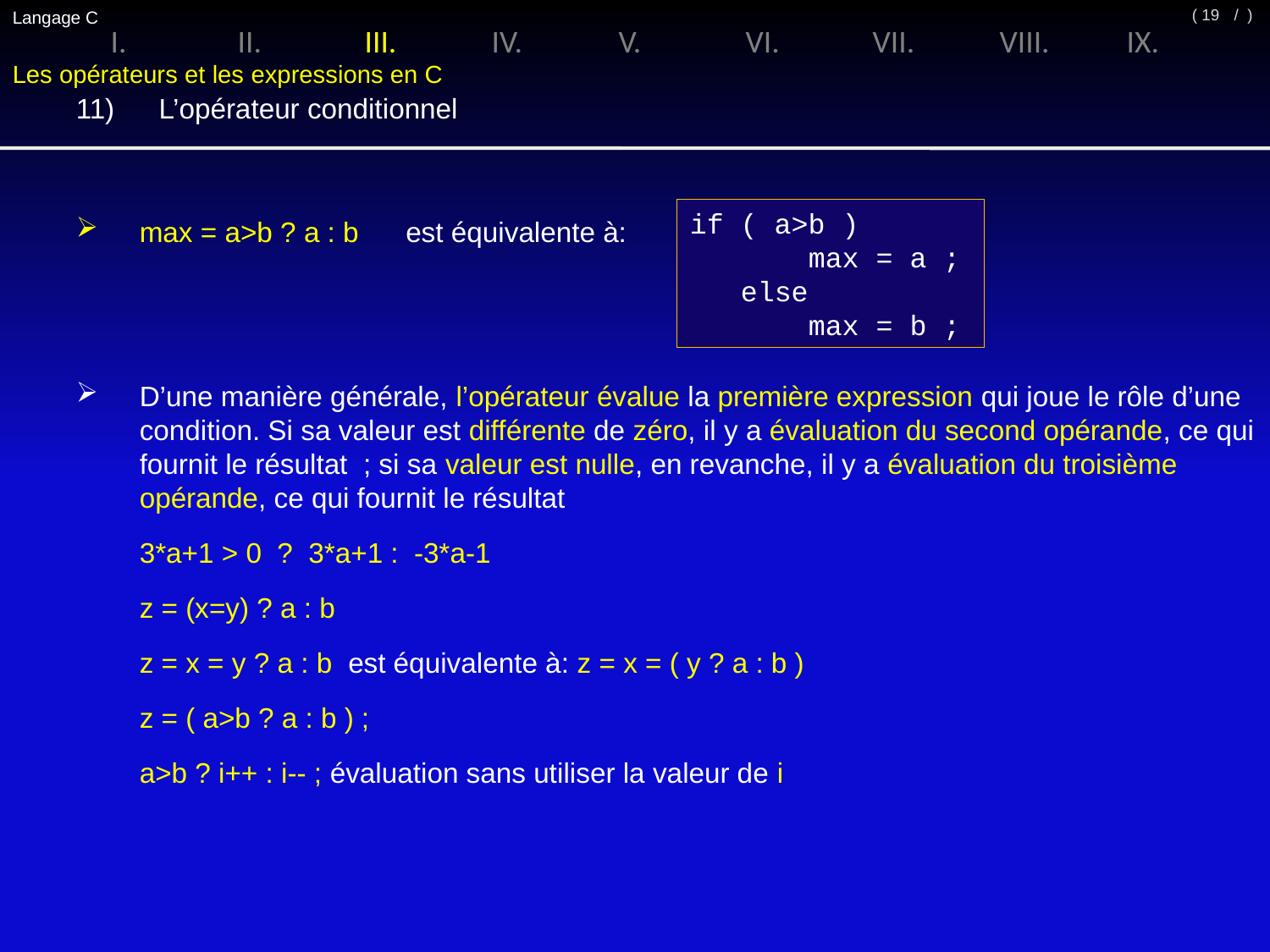

Langage C
/  )
( 19
I.	II.	III.	IV.	V.	VI.	VII.	VIII.	IX.
Les opérateurs et les expressions en C
11)	 L’opérateur conditionnel
if ( a>b )
       max = a ;
   else
       max = b ;
max = a>b ? a : b      est équivalente à:

D’une manière générale, l’opérateur évalue la première expression qui joue le rôle d’une condition. Si sa valeur est différente de zéro, il y a évaluation du second opérande, ce qui fournit le résultat  ; si sa valeur est nulle, en revanche, il y a évaluation du troisième opérande, ce qui fournit le résultat
	3*a+1 > 0  ?  3*a+1 :  -3*a-1
	z = (x=y) ? a : b
	z = x = y ? a : b  est équivalente à: z = x = ( y ? a : b )
	z = ( a>b ? a : b ) ;
	a>b ? i++ : i-- ; évaluation sans utiliser la valeur de i